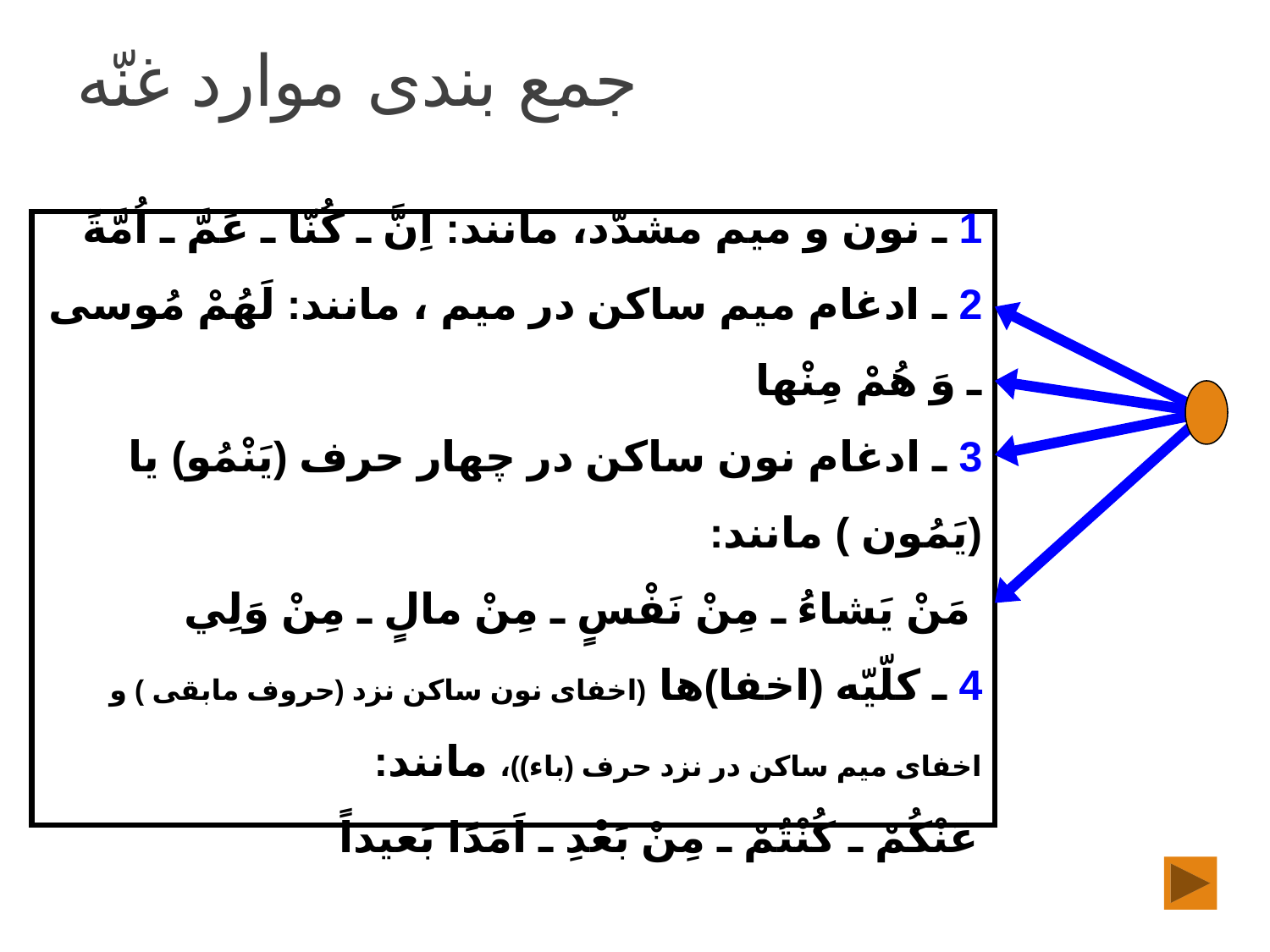

# جمع بندی موارد غنّه
1 ـ نون و ميم مشدّد، مانند: اِنَّ ـ كُنّا ـ عَمَّ ـ اُمَّةً
2 ـ ادغام ميم ساكن در ميم ، مانند: لَهُمْ مُوسى ـ وَ هُمْ مِنْها
3 ـ ادغام نون ساكن در چهار حرف (يَنْمُو) يا (يَمُون ) مانند:
 مَنْ يَشاءُ ـ مِنْ نَفْسٍ ـ مِنْ مالٍ ـ مِنْ وَلِي
4 ـ كلّيّه (اخفا)ها (اخفاى نون ساكن نزد (حروف مابقى ) و اخفاى ميم ساكن در نزد حرف (باء))، مانند:
عَنْكُمْ ـ كُنْتُمْ ـ مِنْ بَعْدِ ـ اَمَدًا بَعيداً